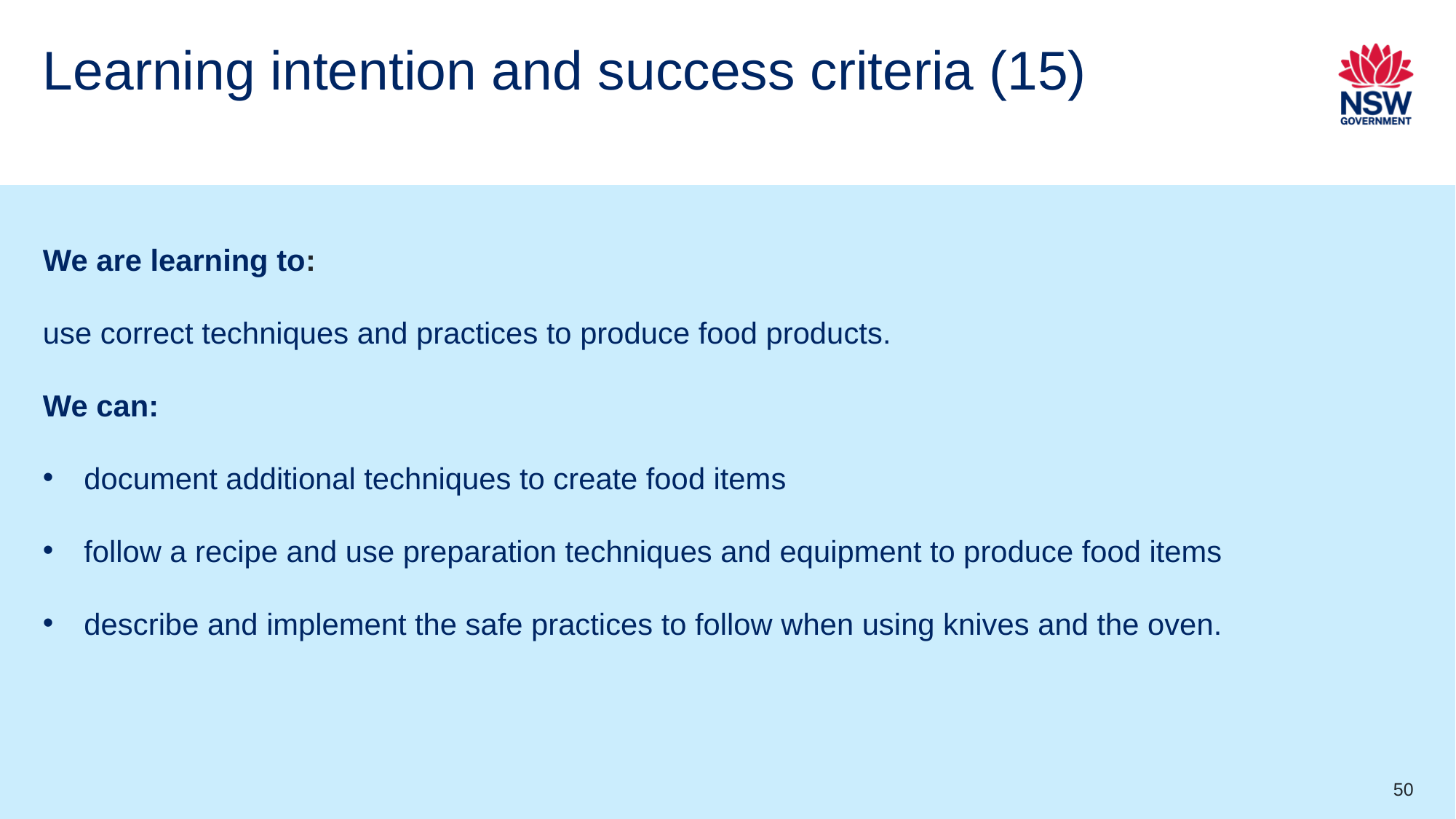

# Learning intention and success criteria (15)
We are learning to:
use correct techniques and practices to produce food products.
We can:
document additional techniques to create food items
follow a recipe and use preparation techniques and equipment to produce food items
describe and implement the safe practices to follow when using knives and the oven.

50